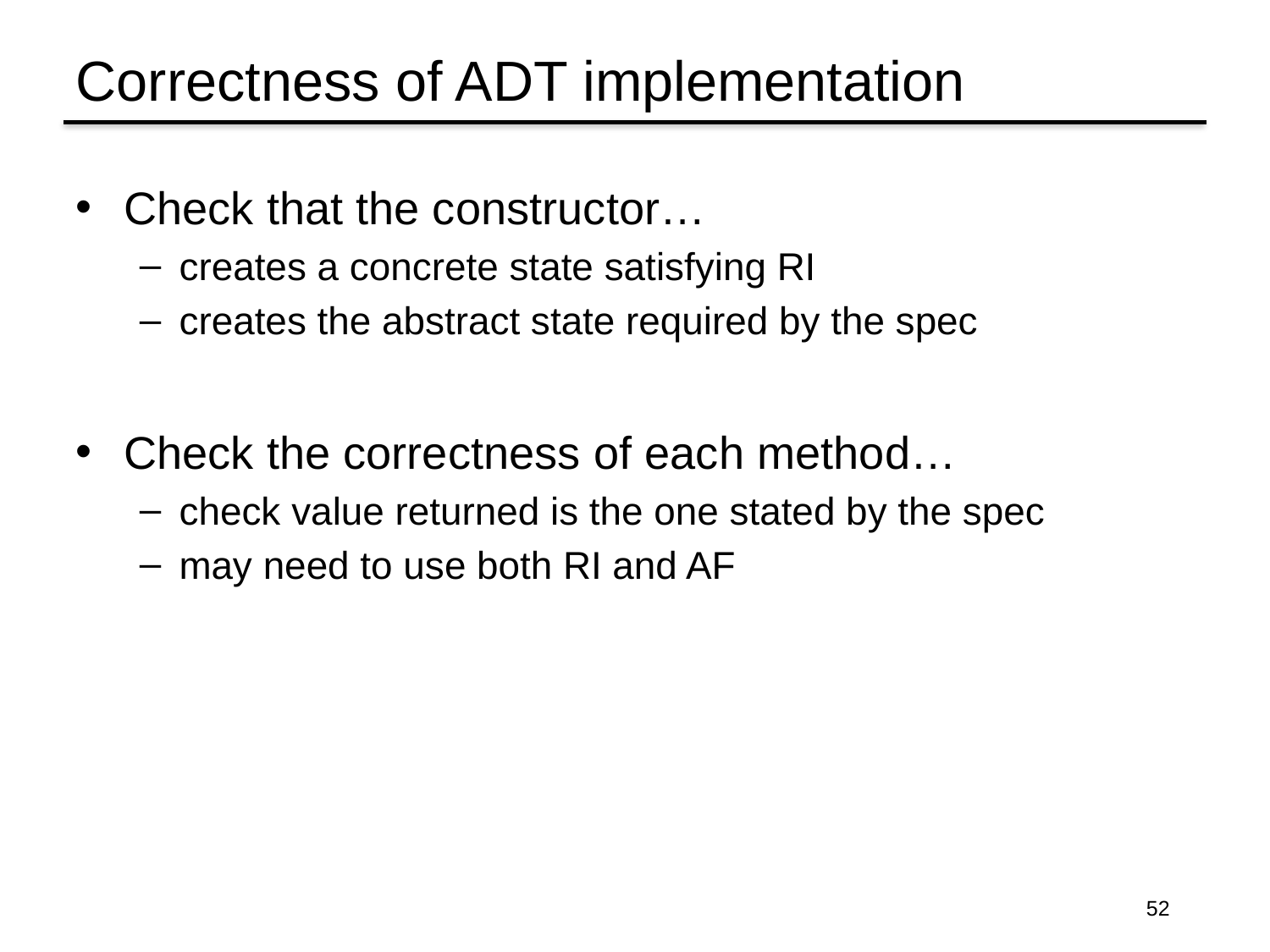

# Correctness of ADT implementation
Check that the constructor…
creates a concrete state satisfying RI
creates the abstract state required by the spec

Check the correctness of each method…
check value returned is the one stated by the spec
may need to use both RI and AF

52